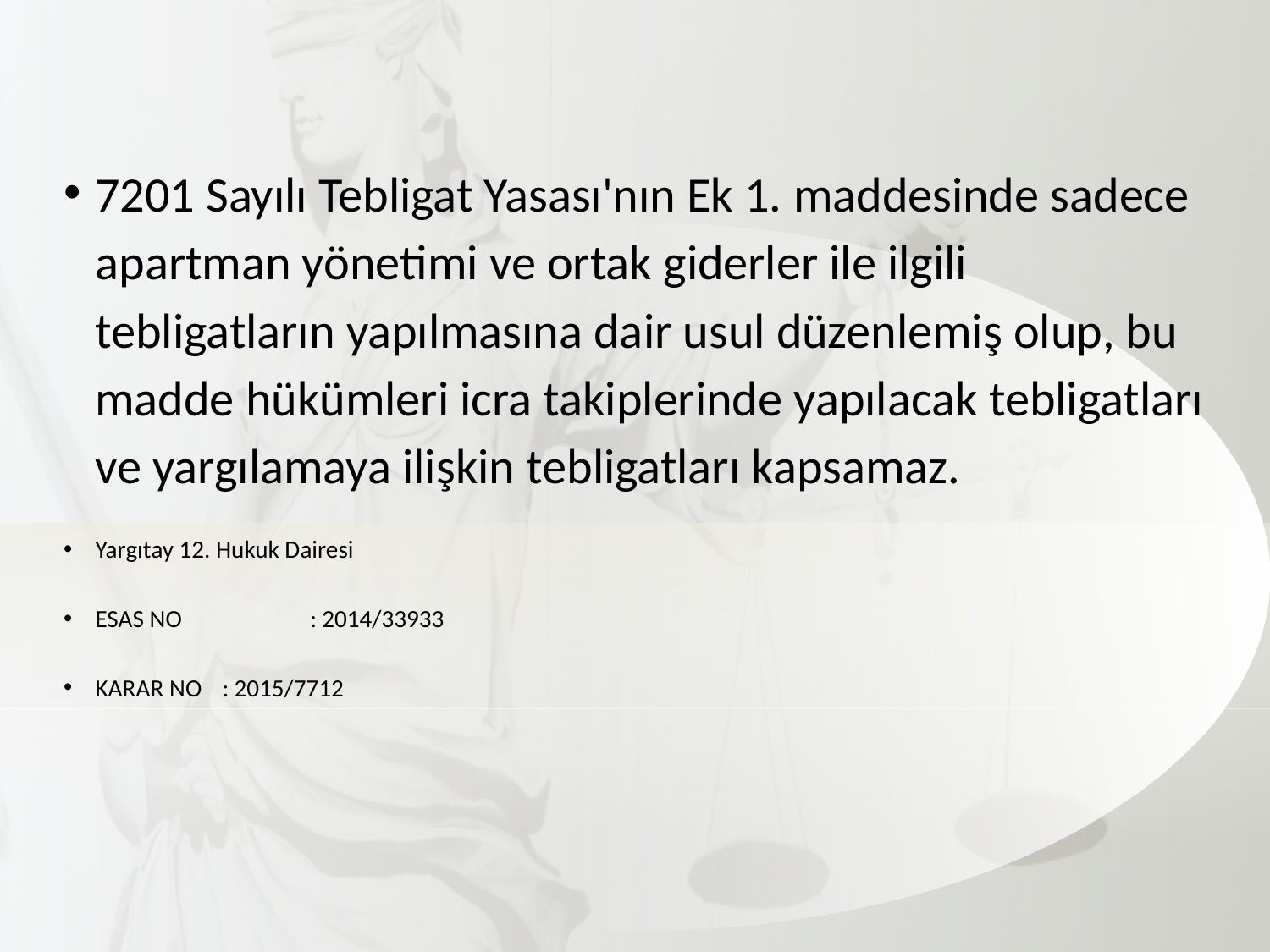

# 7201 Sayılı Tebligat Yasası'nın Ek 1. maddesinde sadece apartman yönetimi ve ortak giderler ile ilgili tebligatların yapılmasına dair usul düzenlemiş olup, bu madde hükümleri icra takiplerinde yapılacak tebligatları ve yargılamaya ilişkin tebligatları kapsamaz.
Yargıtay 12. Hukuk Dairesi
ESAS NO	                : 2014/33933
KARAR NO	: 2015/7712